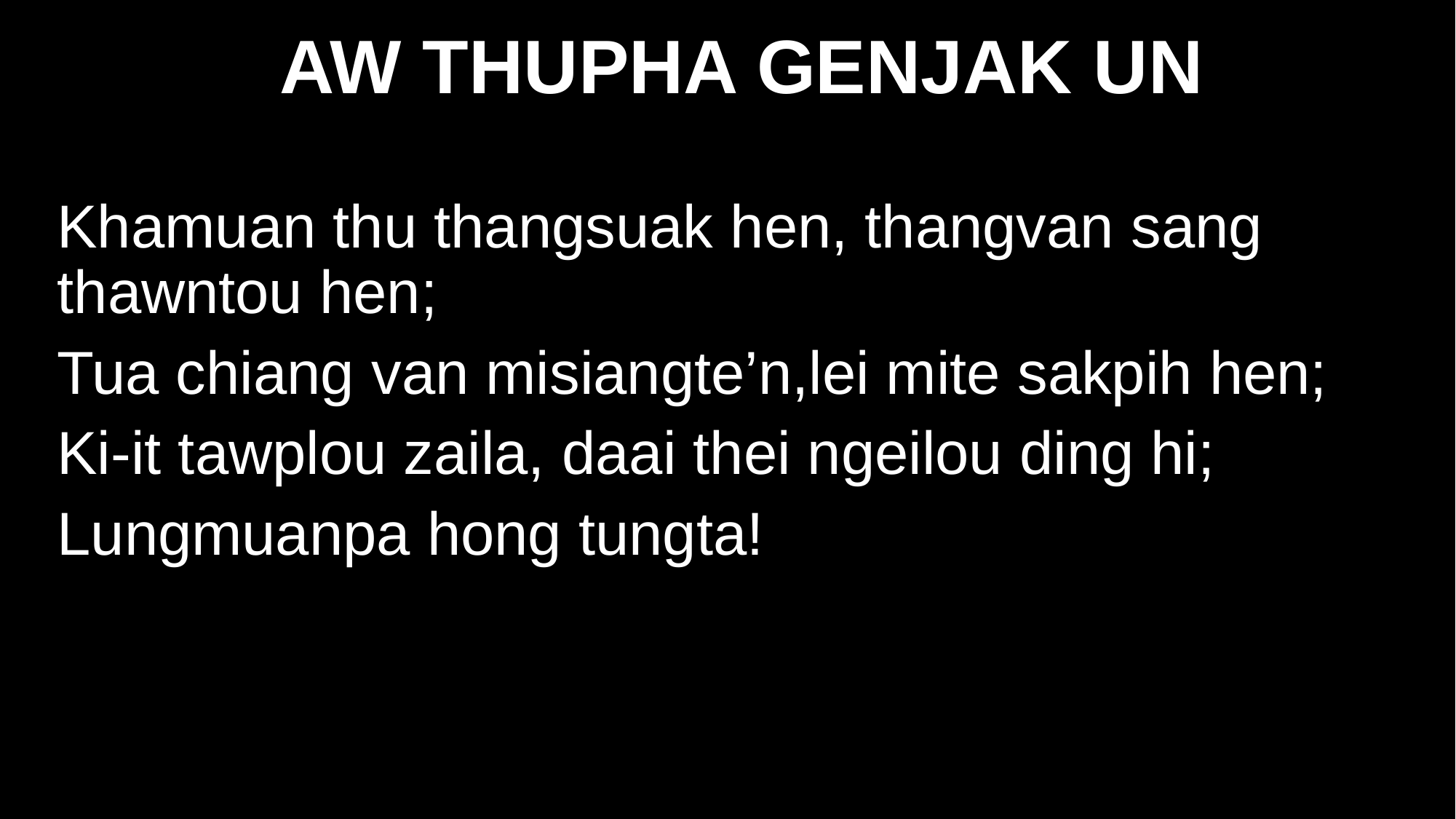

AW THUPHA GENJAK UN
Khamuan thu thangsuak hen, thangvan sang thawntou hen;
Tua chiang van misiangte’n,lei mite sakpih hen;
Ki-it tawplou zaila, daai thei ngeilou ding hi;
Lungmuanpa hong tungta!